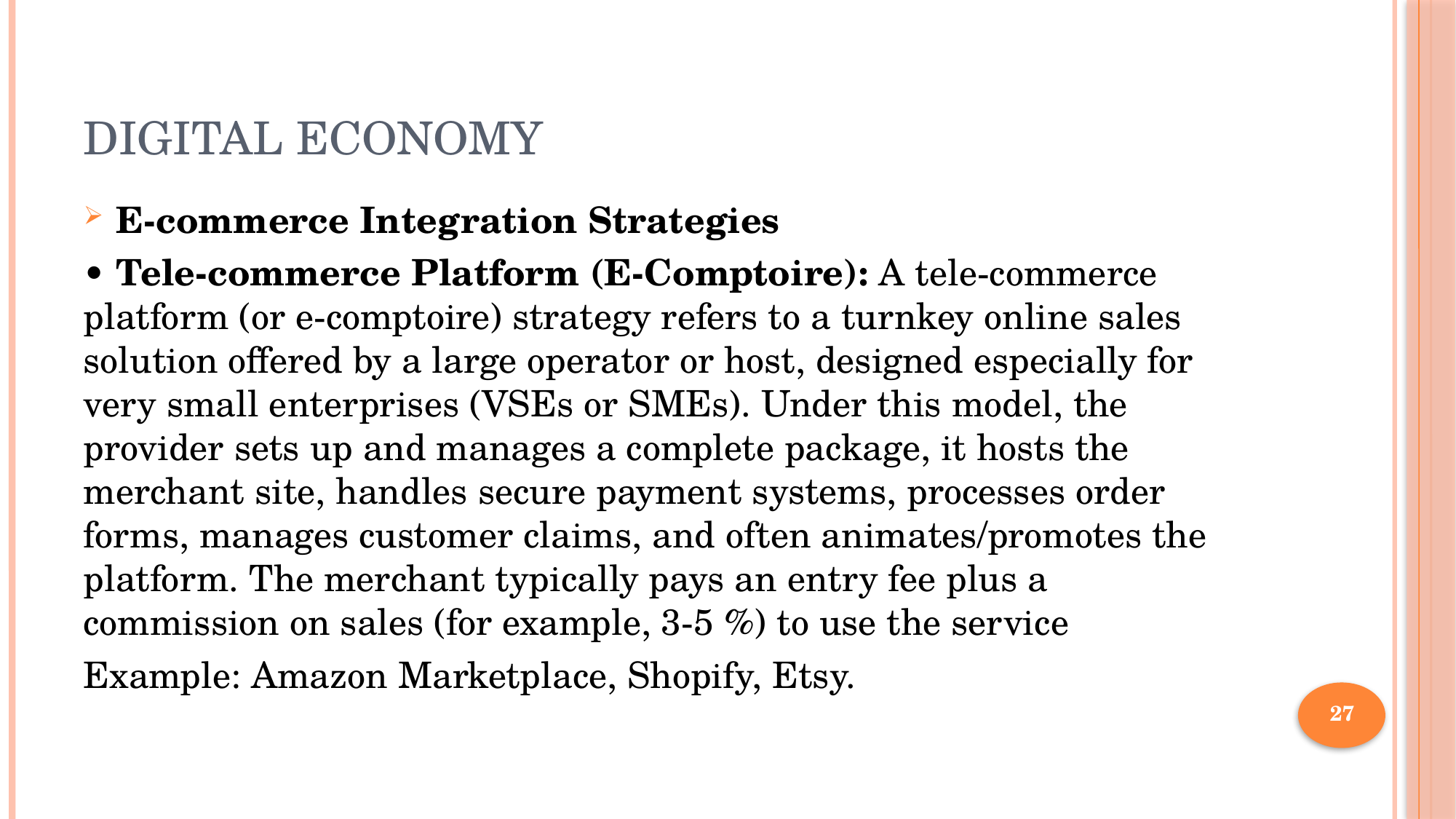

# Digital Economy
E-commerce Integration Strategies
• Tele-commerce Platform (E-Comptoire): A tele-commerce platform (or e-comptoire) strategy refers to a turnkey online sales solution offered by a large operator or host, designed especially for very small enterprises (VSEs or SMEs). Under this model, the provider sets up and manages a complete package, it hosts the merchant site, handles secure payment systems, processes order forms, manages customer claims, and often animates/promotes the platform. The merchant typically pays an entry fee plus a commission on sales (for example, 3-5 %) to use the service
Example: Amazon Marketplace, Shopify, Etsy.
27